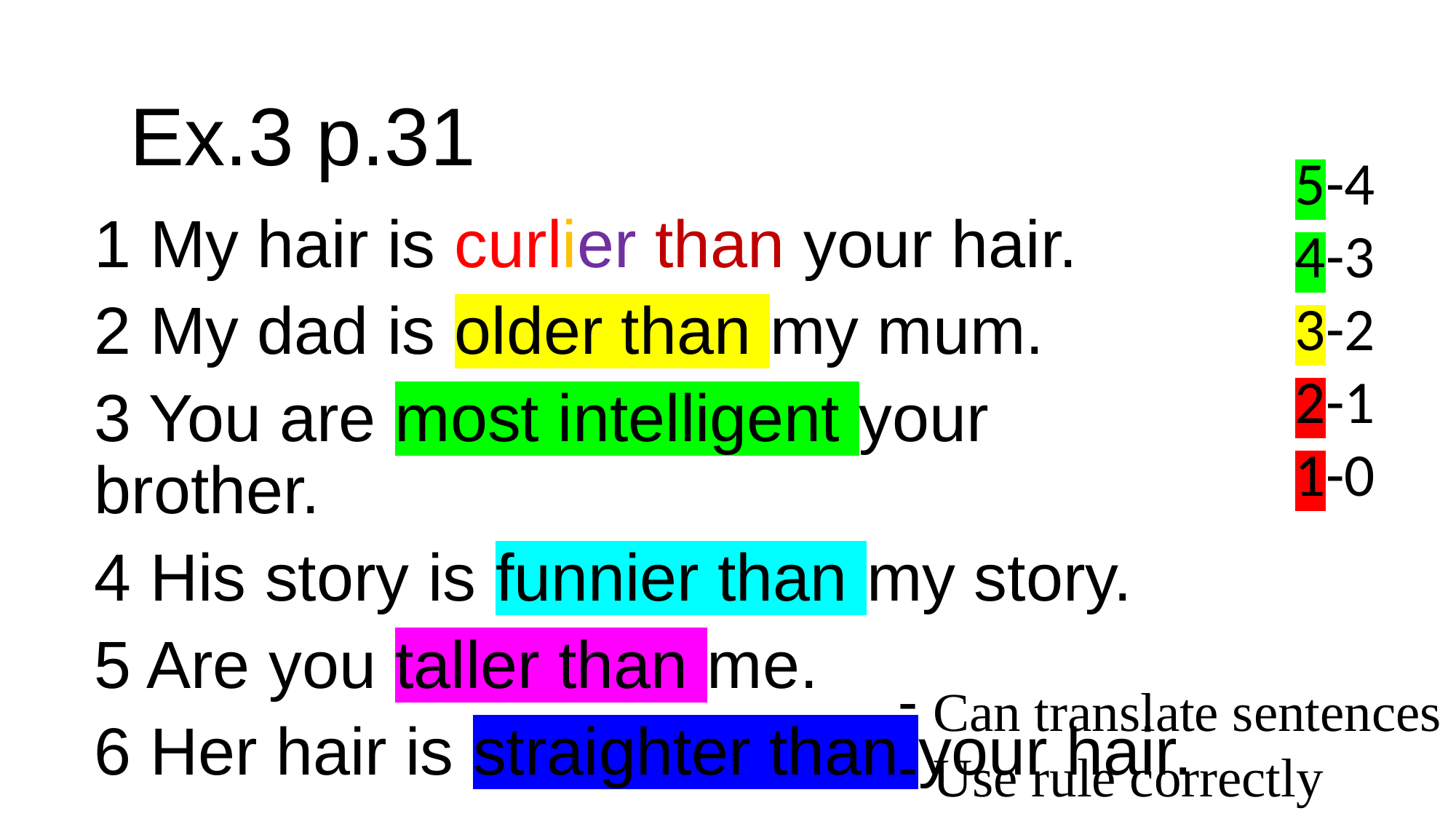

# Ex.3 p.31
5-4
4-3
3-2
2-1
1-0
1 My hair is curlier than your hair.
2 My dad is older than my mum.
3 You are most intelligent your brother.
4 His story is funnier than my story.
5 Are you taller than me.
6 Her hair is straighter than your hair.
Can translate sentences
Use rule correctly